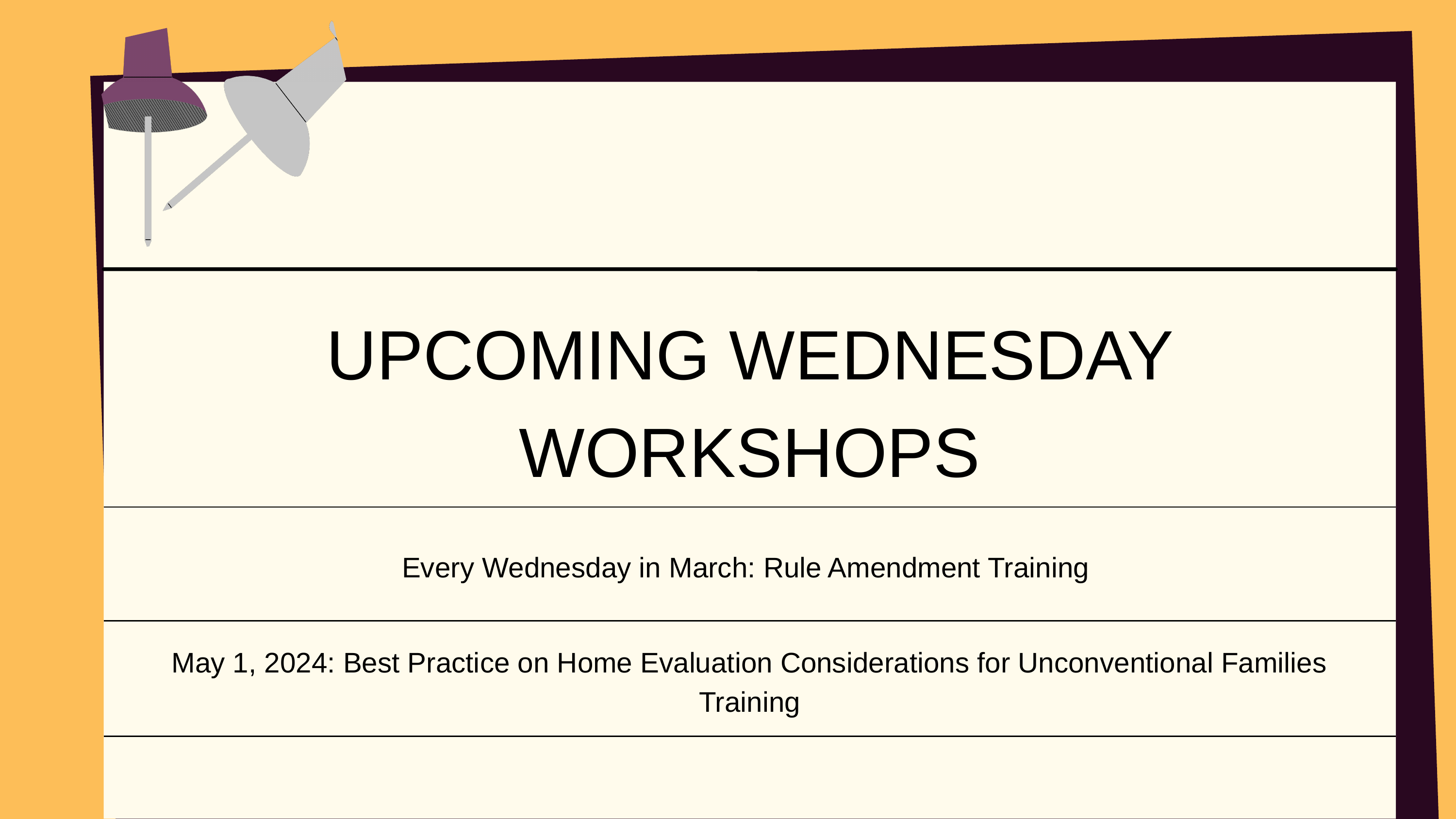

| UPCOMING WEDNESDAY WORKSHOPS |
| --- |
| Every Wednesday in March: Rule Amendment Training |
| May 1, 2024: Best Practice on Home Evaluation Considerations for Unconventional Families Training |